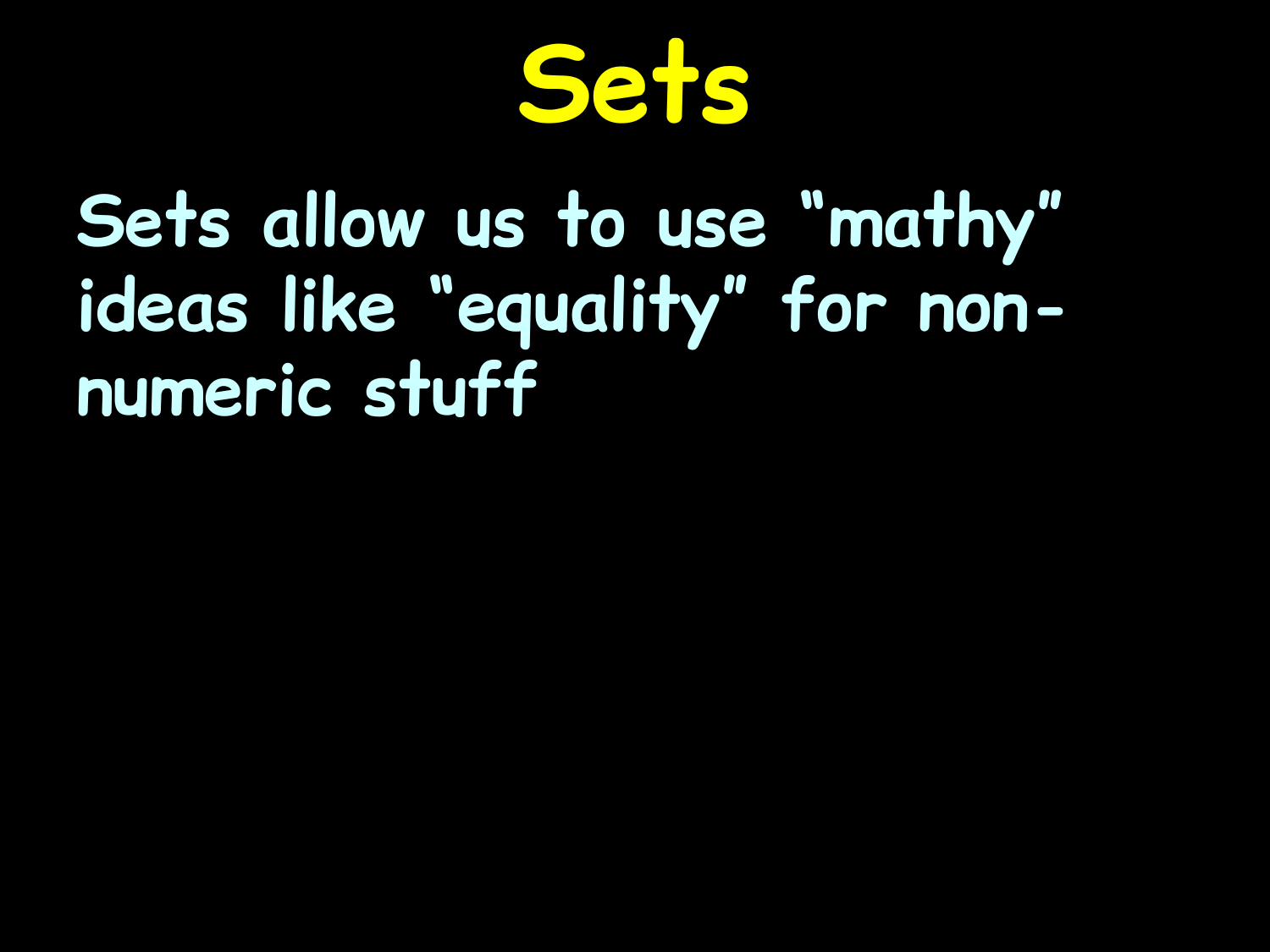

# Sets
Sets allow us to use “mathy” ideas like “equality” for non-numeric stuff